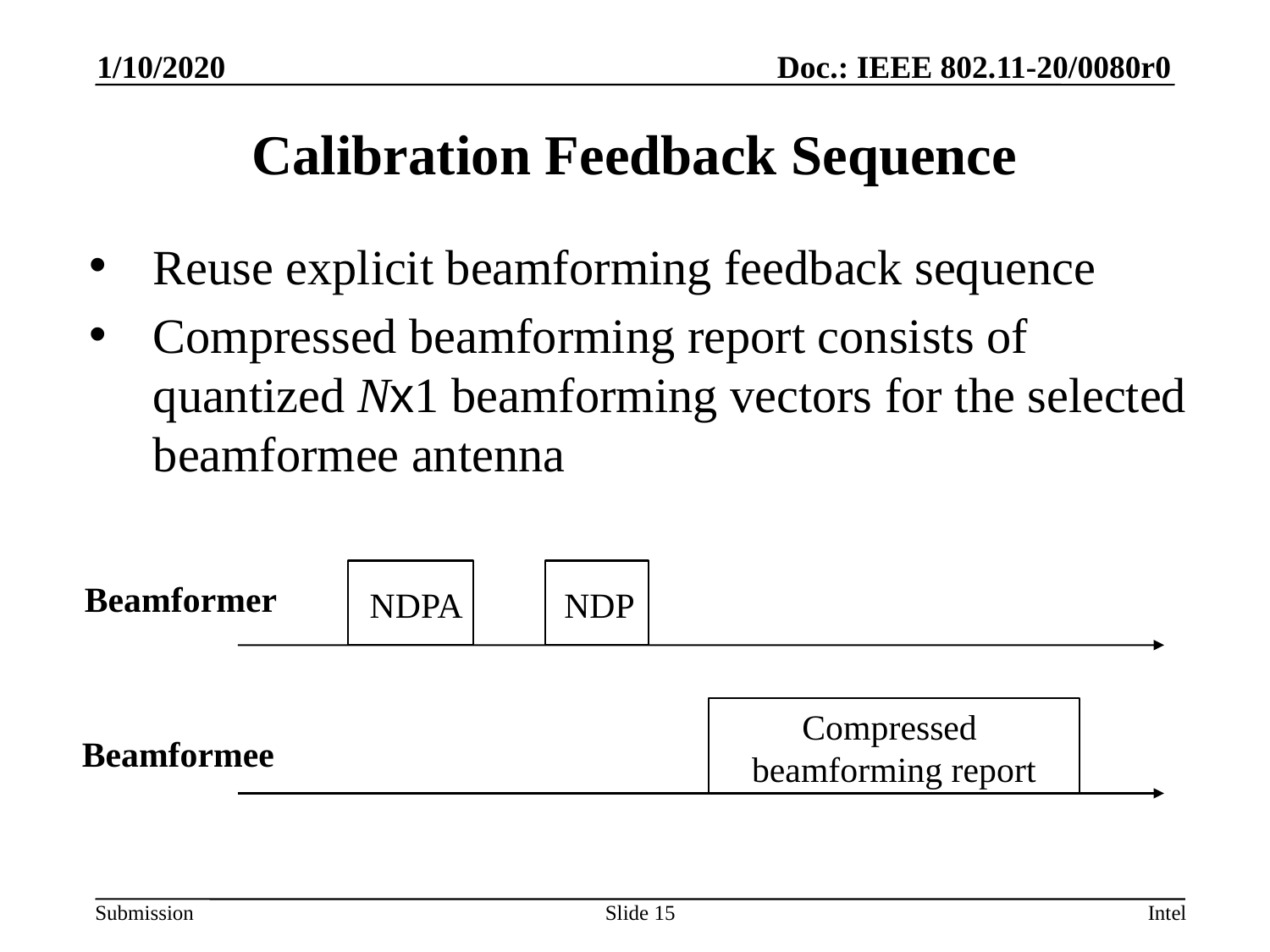

1/10/2020
# Calibration Feedback Sequence
Reuse explicit beamforming feedback sequence
Compressed beamforming report consists of quantized Nx1 beamforming vectors for the selected beamformee antenna

Beamformer
NDPA
NDP
Compressed  beamforming report
Beamformee
Slide 15
Intel